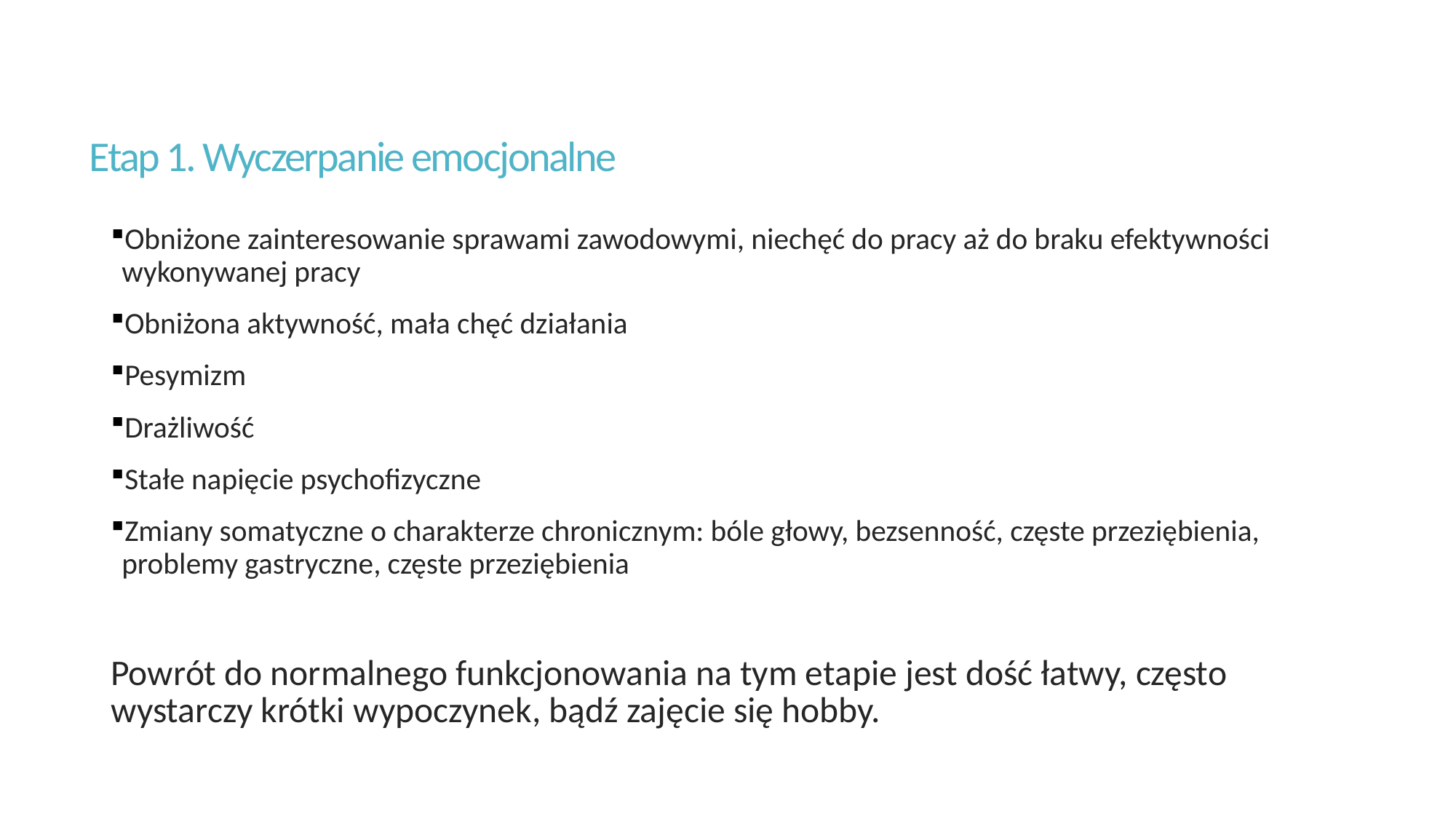

# Etap 1. Wyczerpanie emocjonalne
Obniżone zainteresowanie sprawami zawodowymi, niechęć do pracy aż do braku efektywności wykonywanej pracy
Obniżona aktywność, mała chęć działania
Pesymizm
Drażliwość
Stałe napięcie psychofizyczne
Zmiany somatyczne o charakterze chronicznym: bóle głowy, bezsenność, częste przeziębienia, problemy gastryczne, częste przeziębienia

Powrót do normalnego funkcjonowania na tym etapie jest dość łatwy, często wystarczy krótki wypoczynek, bądź zajęcie się hobby.